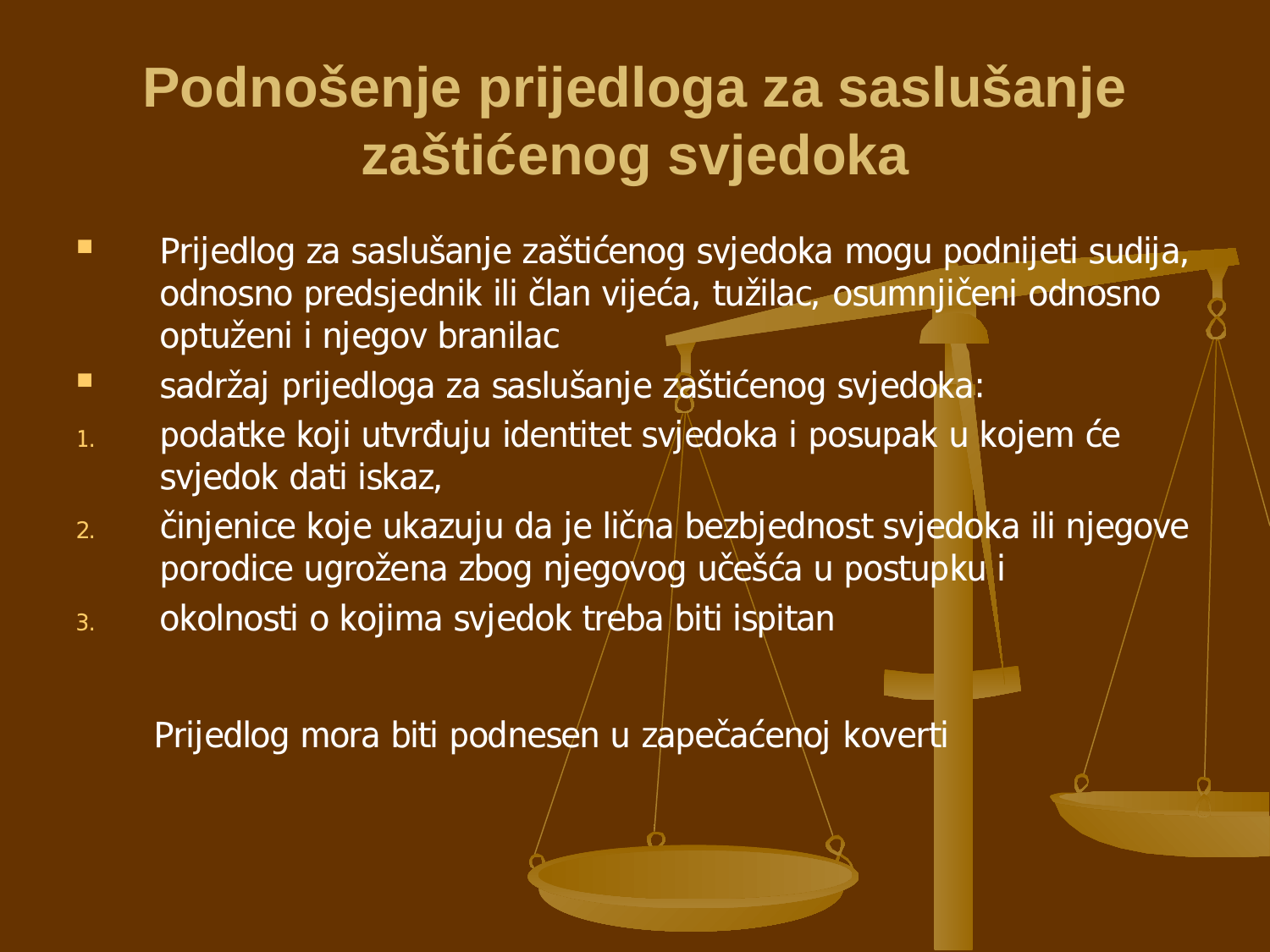

# Podnošenje prijedloga za saslušanje zaštićenog svjedoka
Prijedlog za saslušanje zaštićenog svjedoka mogu podnijeti sudija, odnosno predsjednik ili član vijeća, tužilac, osumnjičeni odnosno optuženi i njegov branilac
sadržaj prijedloga za saslušanje zaštićenog svjedoka:
podatke koji utvrđuju identitet svjedoka i posupak u kojem će svjedok dati iskaz,
činjenice koje ukazuju da je lična bezbjednost svjedoka ili njegove porodice ugrožena zbog njegovog učešća u postupku i
okolnosti o kojima svjedok treba biti ispitan

      Prijedlog mora biti podnesen u zapečaćenoj koverti